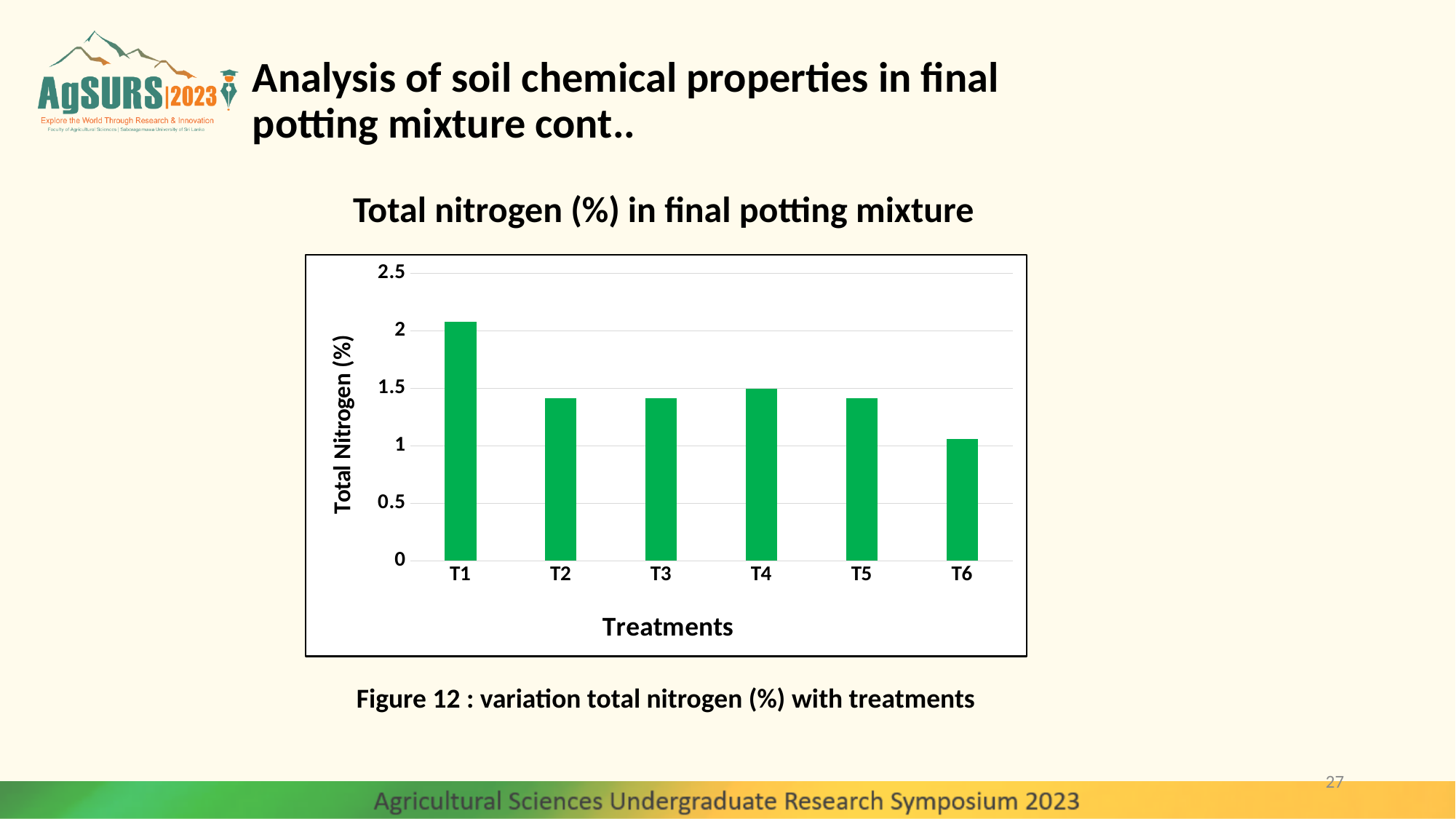

# Analysis of soil chemical properties in final potting mixture cont..
Total nitrogen (%) in final potting mixture

### Chart

| Category |  |
|---|---|
| T1 | 2.0776000000000003 |
| T2 | 1.4140000000000001 |
| T3 | 1.4168 |
| T4 | 1.4994 |
| T5 | 1.4154 |
| T6 | 1.0584 |
Figure 12 : variation total nitrogen (%) with treatments
27